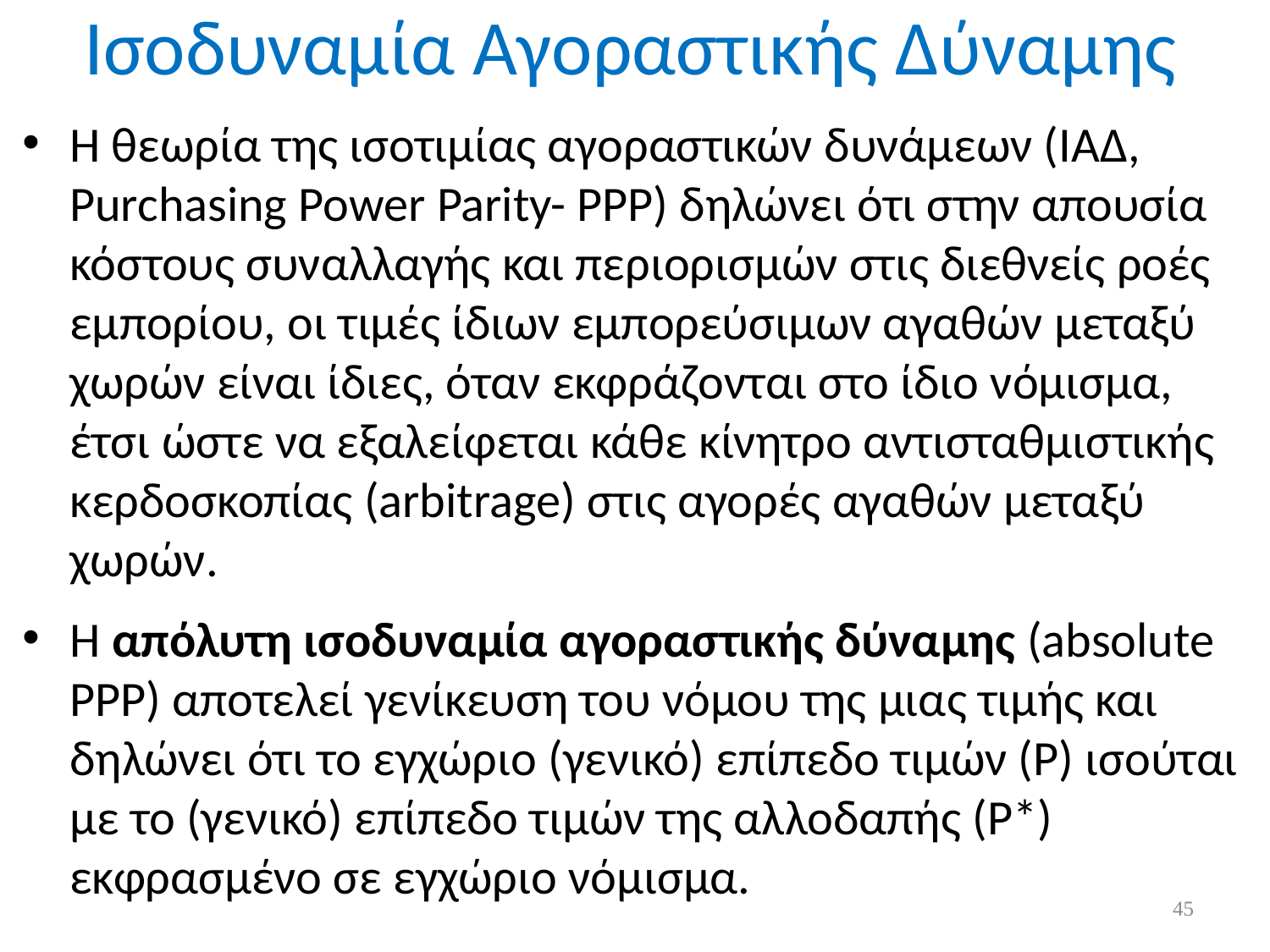

# Ισοδυναμία Αγοραστικής Δύναμης
Η θεωρία της ισοτιμίας αγοραστικών δυνάμεων (ΙΑΔ, Purchasing Power Parity- PPP) δηλώνει ότι στην απουσία κόστους συναλλαγής και περιορισμών στις διεθνείς ροές εμπορίου, οι τιμές ίδιων εμπορεύσιμων αγαθών μεταξύ χωρών είναι ίδιες, όταν εκφράζονται στο ίδιο νόμισμα, έτσι ώστε να εξαλείφεται κάθε κίνητρο αντισταθμιστικής κερδοσκοπίας (arbitrage) στις αγορές αγαθών μεταξύ χωρών.
Η απόλυτη ισοδυναμία αγοραστικής δύναμης (absolute PPP) αποτελεί γενίκευση του νόμου της μιας τιμής και δηλώνει ότι το εγχώριο (γενικό) επίπεδο τιμών (Ρ) ισούται με το (γενικό) επίπεδο τιμών της αλλοδαπής (Ρ*) εκφρασμένο σε εγχώριο νόμισμα.

45